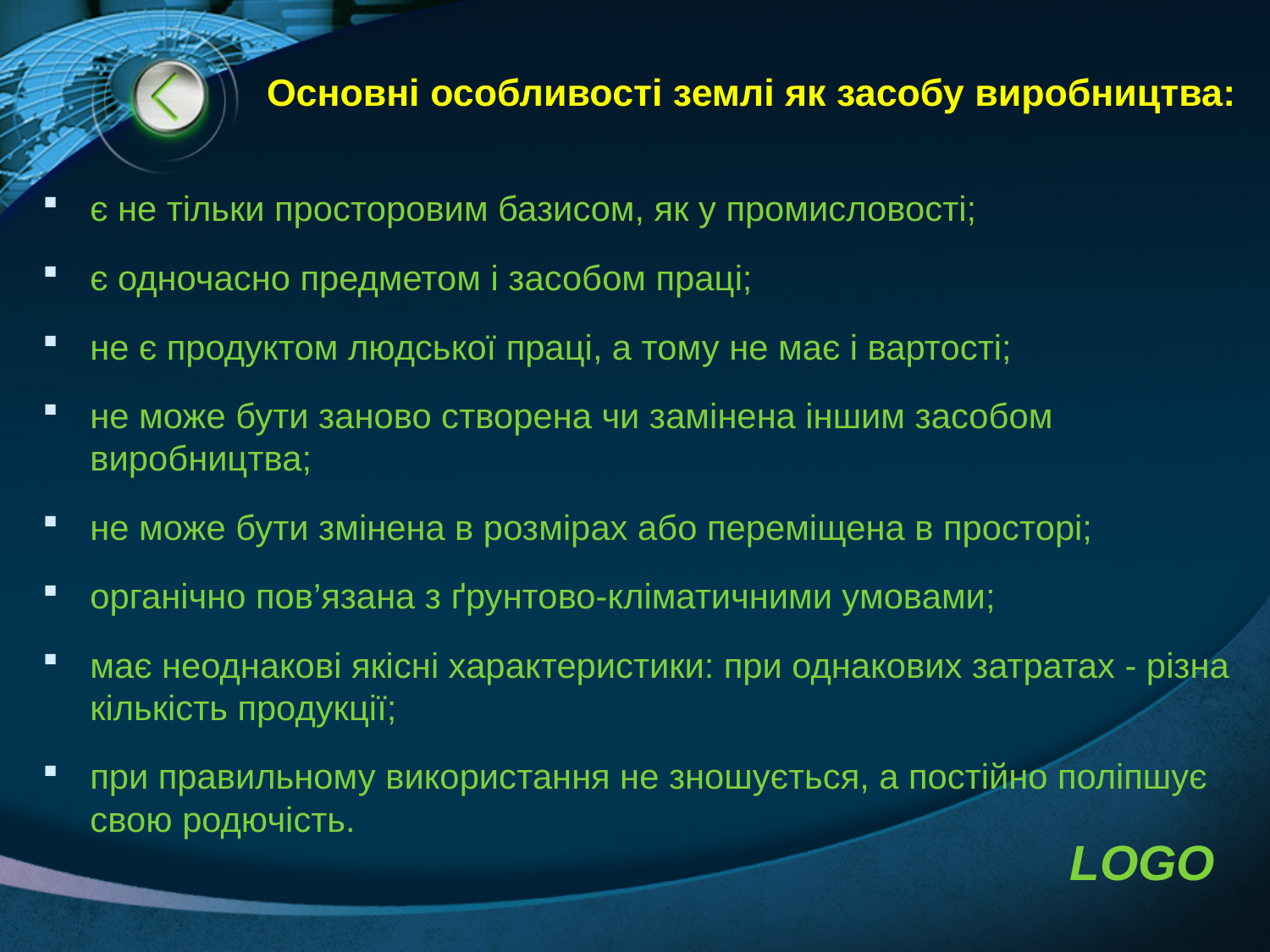

# Основні особливості землі як засобу виробництва:
є не тільки просторовим базисом, як у промисловості;

є одночасно предметом і засобом праці;

не є продуктом людської праці, а тому не має і вартості;

не може бути заново створена чи замінена іншим засобом виробництва;

не може бути змінена в розмірах або переміщена в просторі;

органічно пов’язана з ґрунтово-кліматичними умовами;

має неоднакові якісні характеристики: при однакових затратах - різна кількість продукції;

при правильному використання не зношується, а постійно поліпшує свою родючість.